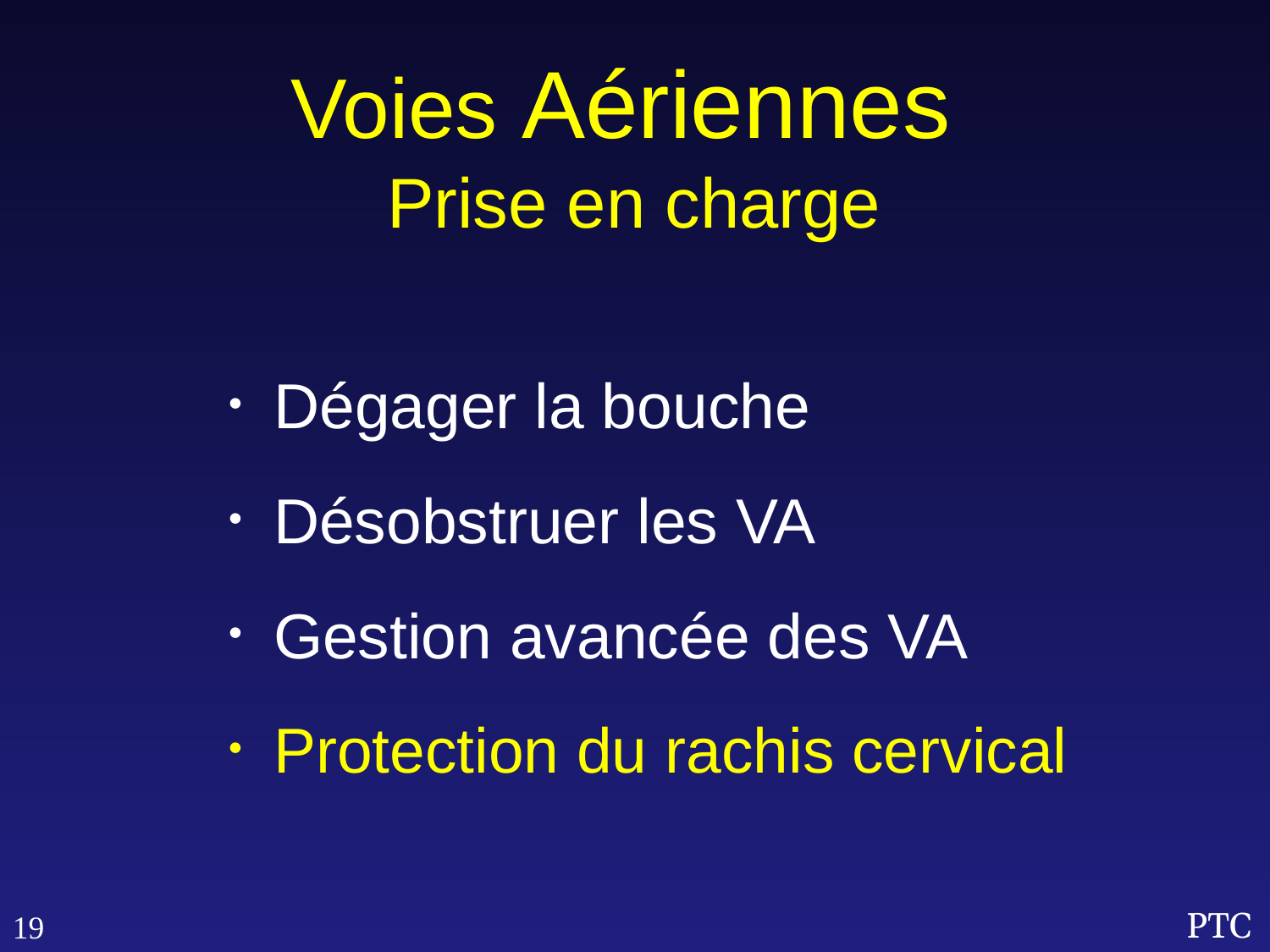

Voies Aériennes
Prise en charge
Dégager la bouche
Désobstruer les VA
Gestion avancée des VA
Protection du rachis cervical

19